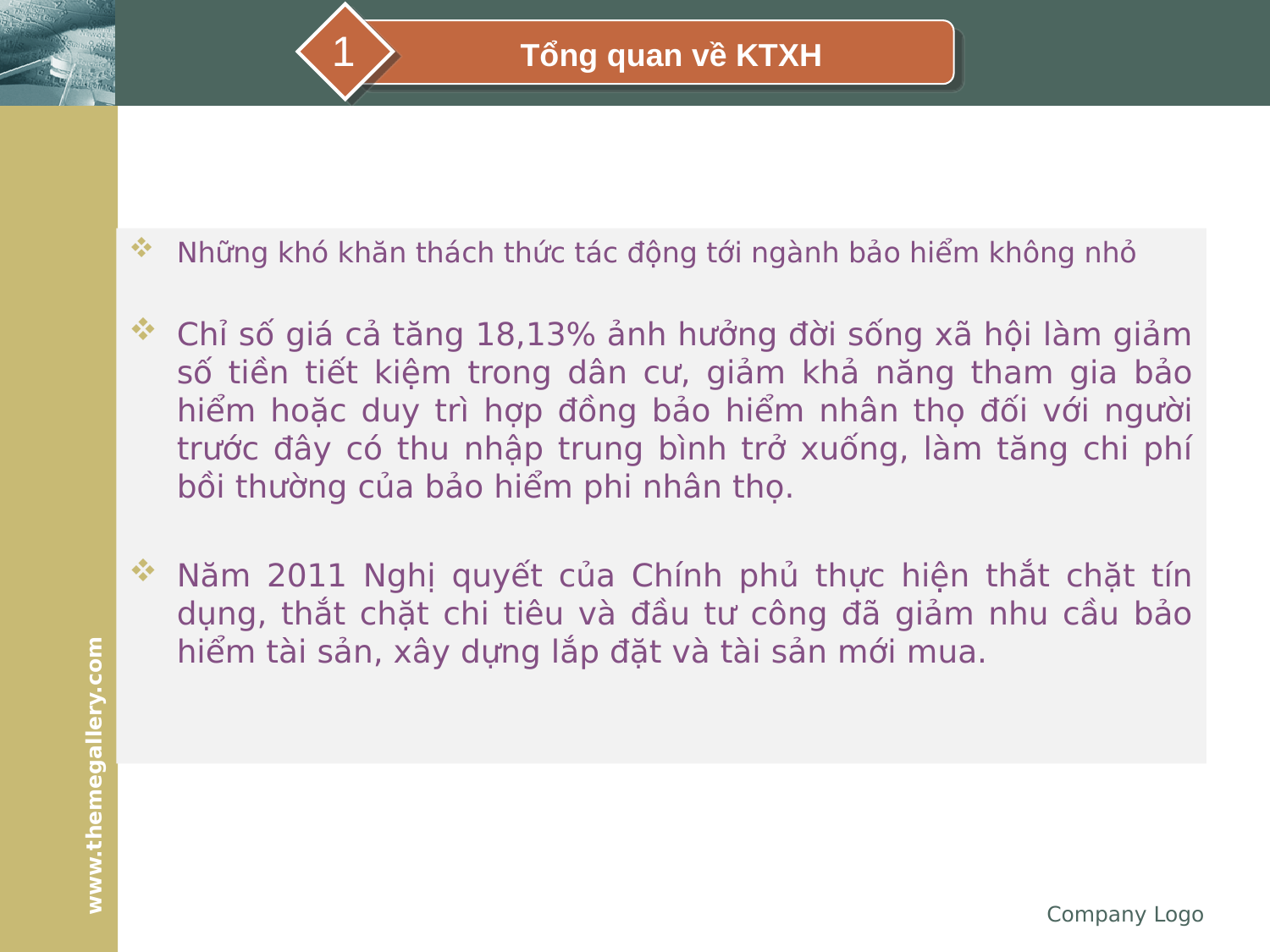

1

Tổng quan về KTXH
Những khó khăn thách thức tác động tới ngành bảo hiểm không nhỏ

Chỉ số giá cả tăng 18,13% ảnh hưởng đời sống xã hội làm giảm số tiền tiết kiệm trong dân cư, giảm khả năng tham gia bảo hiểm hoặc duy trì hợp đồng bảo hiểm nhân thọ đối với người trước đây có thu nhập trung bình trở xuống, làm tăng chi phí bồi thường của bảo hiểm phi nhân thọ.

Năm 2011 Nghị quyết của Chính phủ thực hiện thắt chặt tín dụng, thắt chặt chi tiêu và đầu tư công đã giảm nhu cầu bảo hiểm tài sản, xây dựng lắp đặt và tài sản mới mua.
Company Logo